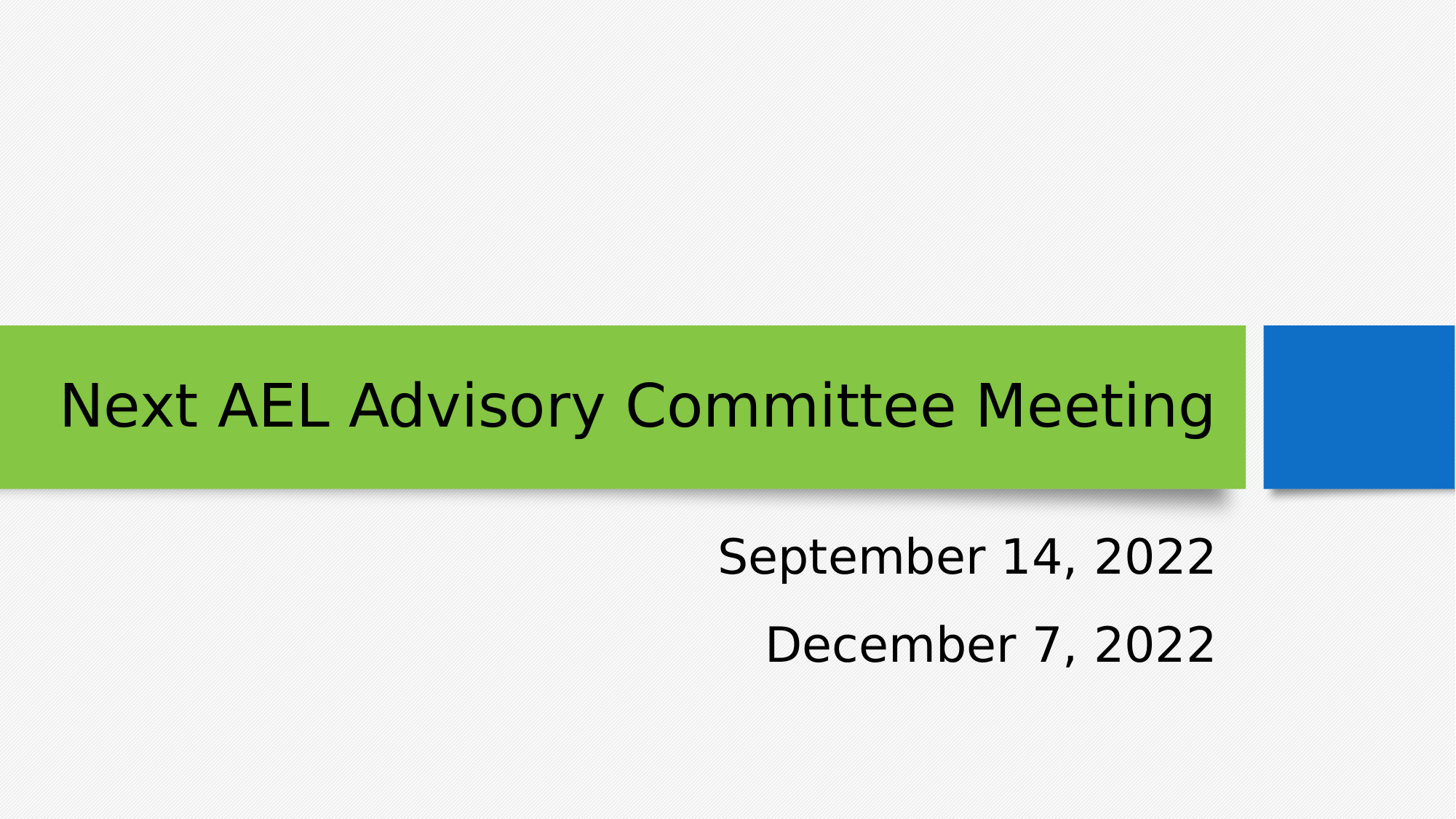

# Next AEL Advisory Committee Meeting
September 14, 2022
December 7, 2022